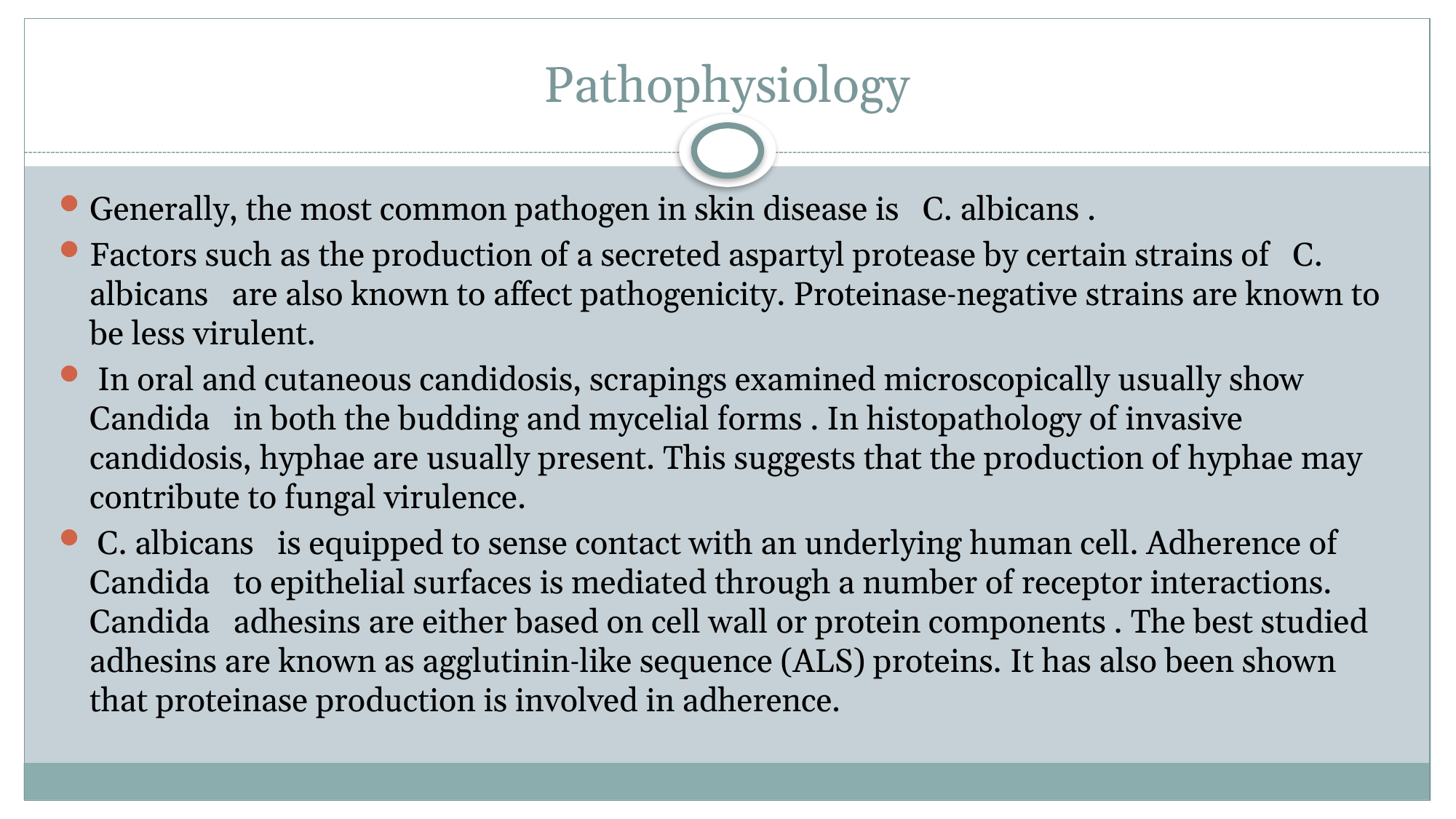

# Pathophysiology
Generally, the most common pathogen in skin disease is   C. albicans .
Factors such as the production of a secreted aspartyl protease by certain strains of   C. albicans   are also known to affect pathogenicity. Proteinase‐negative strains are known to be less virulent.
 In oral and cutaneous candidosis, scrapings examined microscopically usually show   Candida   in both the budding and mycelial forms . In histopathology of invasive candidosis, hyphae are usually present. This suggests that the production of hyphae may contribute to fungal virulence.
 C. albicans   is equipped to sense contact with an underlying human cell. Adherence of   Candida   to epithelial surfaces is mediated through a number of receptor interactions.   Candida   adhesins are either based on cell wall or protein components . The best studied adhesins are known as agglutinin‐like sequence (ALS) proteins. It has also been shown that proteinase production is involved in adherence.